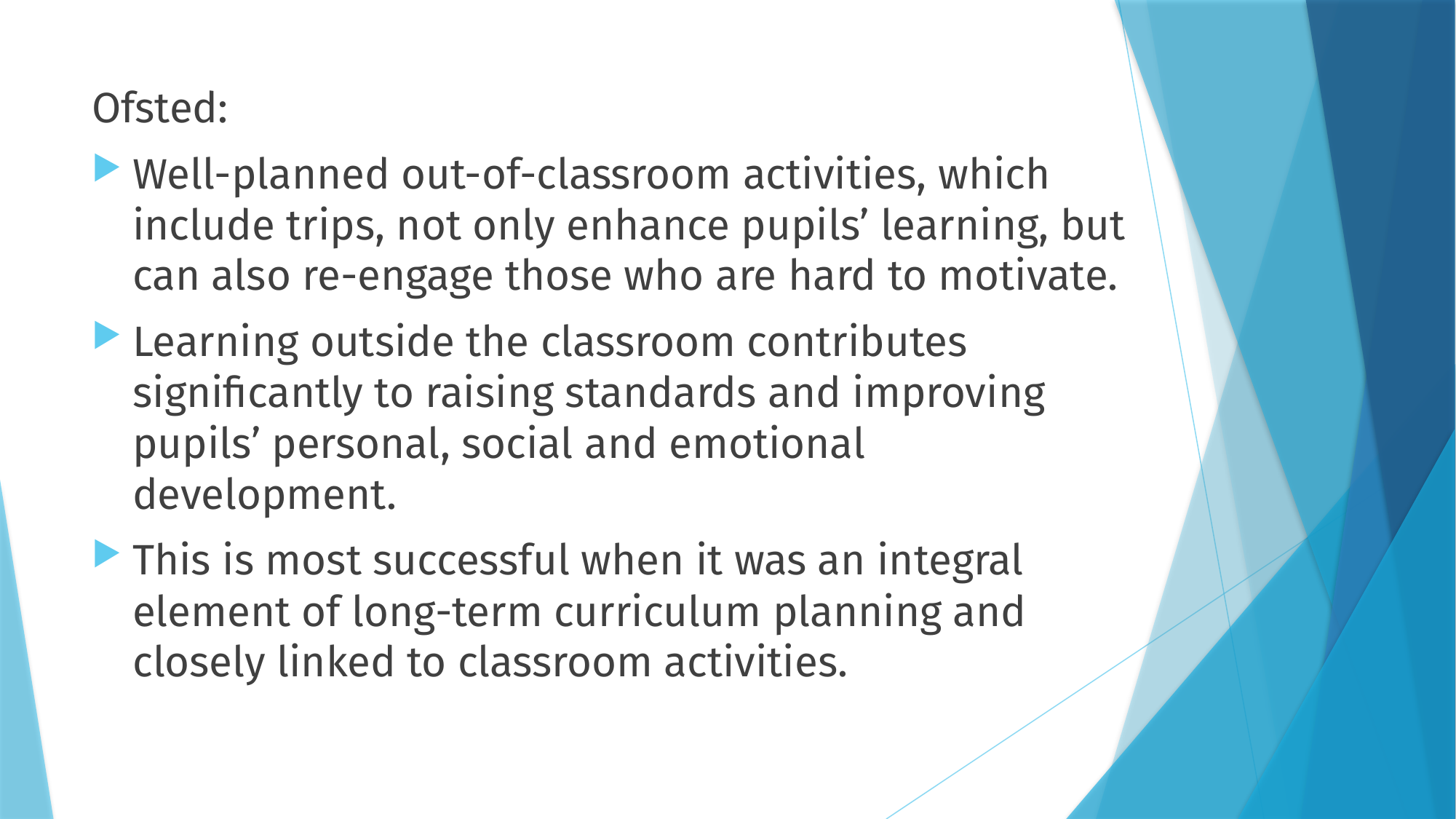

Ofsted:
Well-planned out-of-classroom activities, which include trips, not only enhance pupils’ learning, but can also re-engage those who are hard to motivate.
Learning outside the classroom contributes significantly to raising standards and improving pupils’ personal, social and emotional development.
This is most successful when it was an integral element of long-term curriculum planning and closely linked to classroom activities.